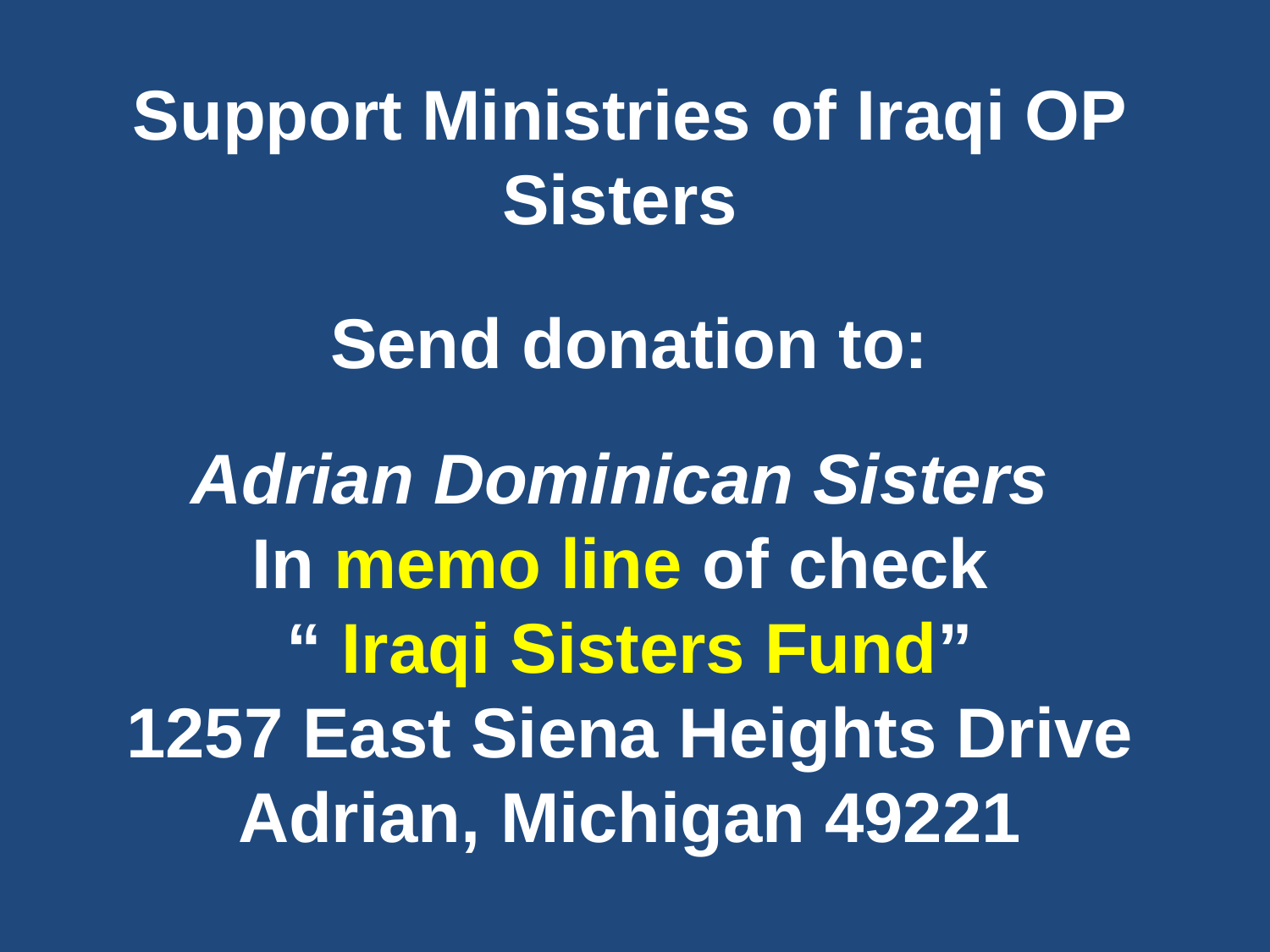

Support Ministries of Iraqi OP Sisters

Send donation to:

Adrian Dominican Sisters
In memo line of check
“ Iraqi Sisters Fund”
1257 East Siena Heights Drive
Adrian, Michigan 49221